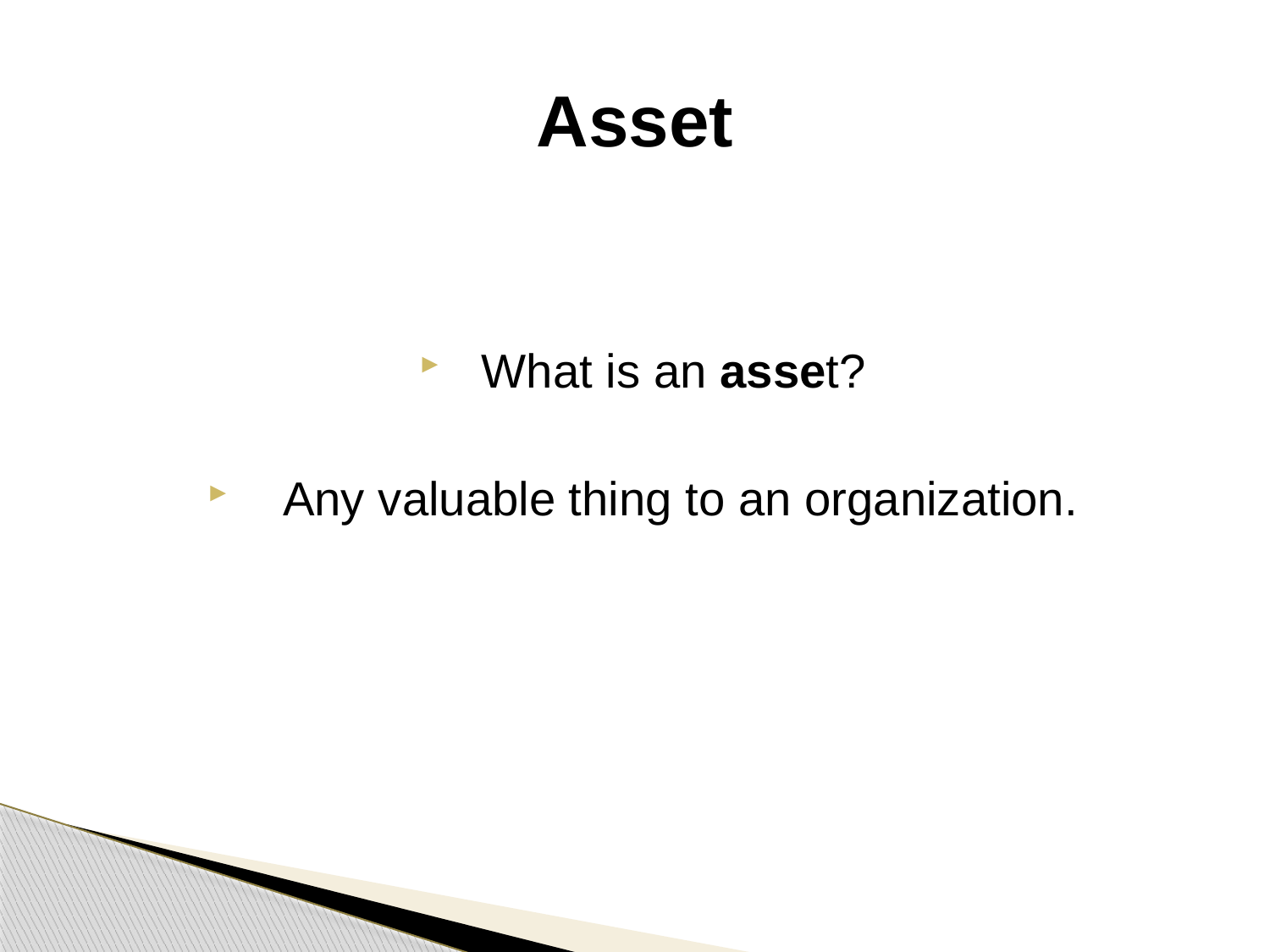

# Asset

  What is an asset?

   Any valuable thing to an organization.